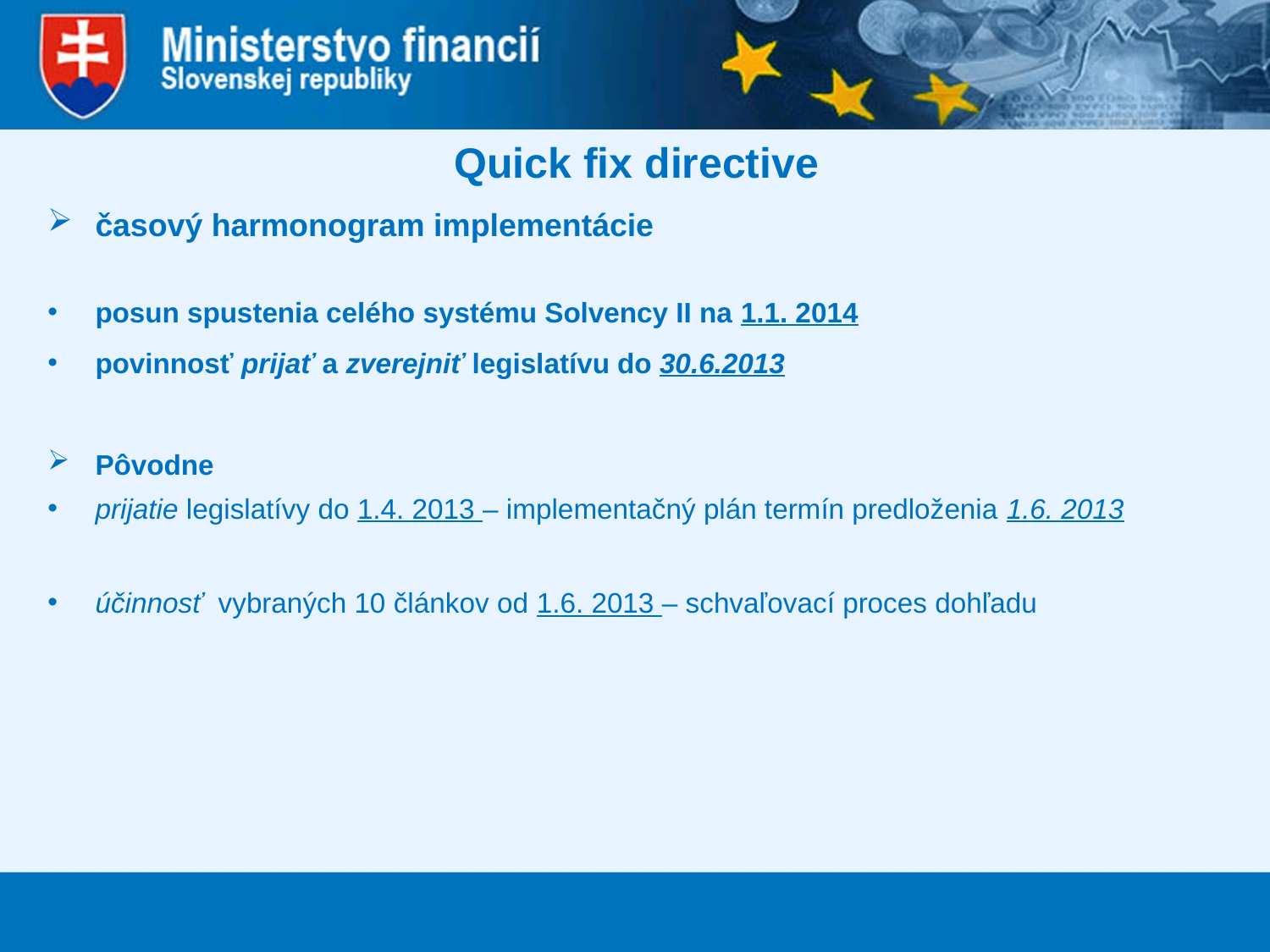

# Quick fix directive
časový harmonogram implementácie
posun spustenia celého systému Solvency II na 1.1. 2014
povinnosť prijať a zverejniť legislatívu do 30.6.2013

Pôvodne
prijatie legislatívy do 1.4. 2013 – implementačný plán termín predloženia 1.6. 2013

účinnosť  vybraných 10 článkov od 1.6. 2013 – schvaľovací proces dohľadu